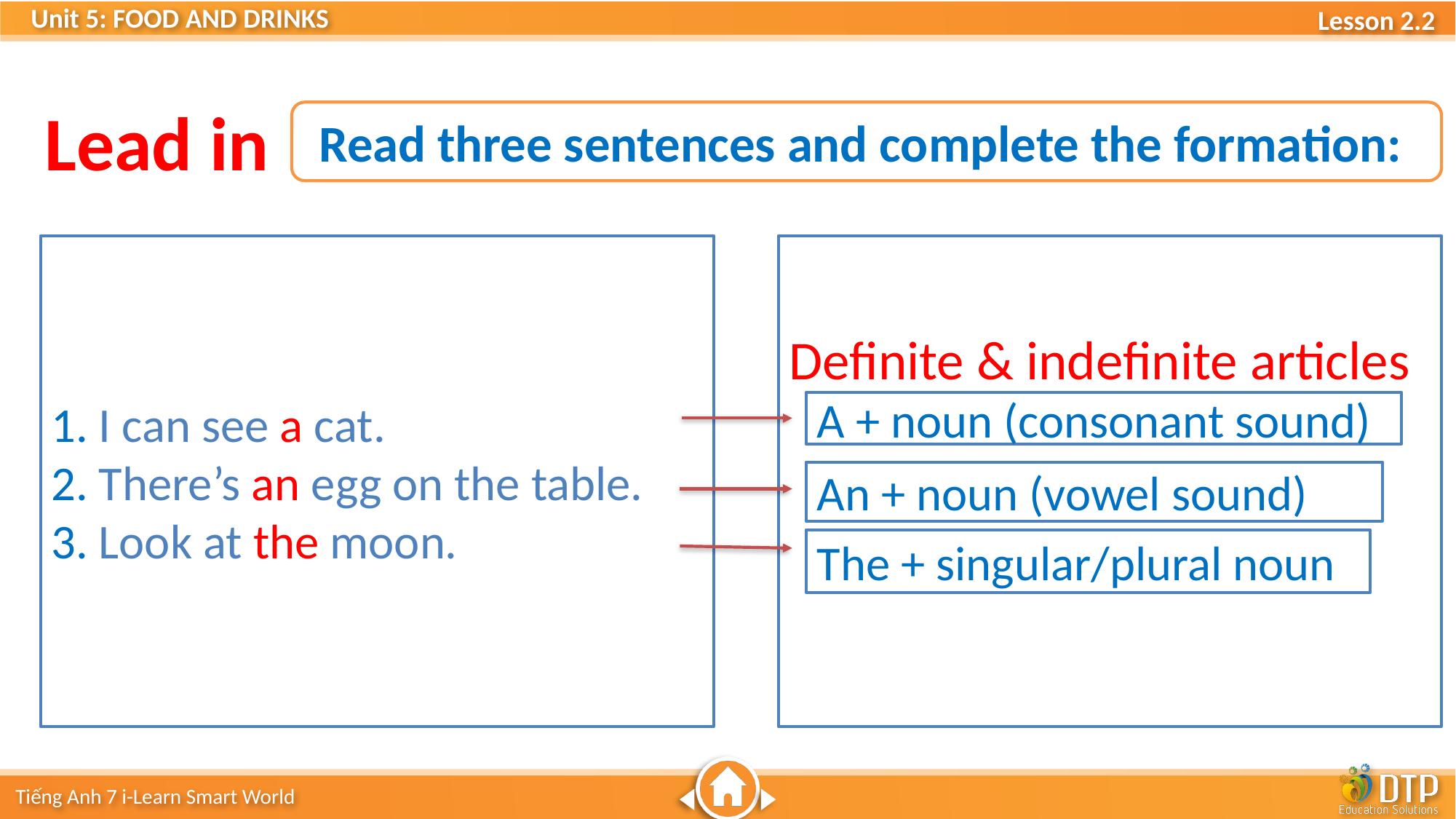

Lead in
Read three sentences and complete the formation:

1. I can see a cat.
2. There’s an egg on the table.
3. Look at the moon.

Definite & indefinite articles

A + noun (consonant sound)
An + noun (vowel sound)
The + singular/plural noun